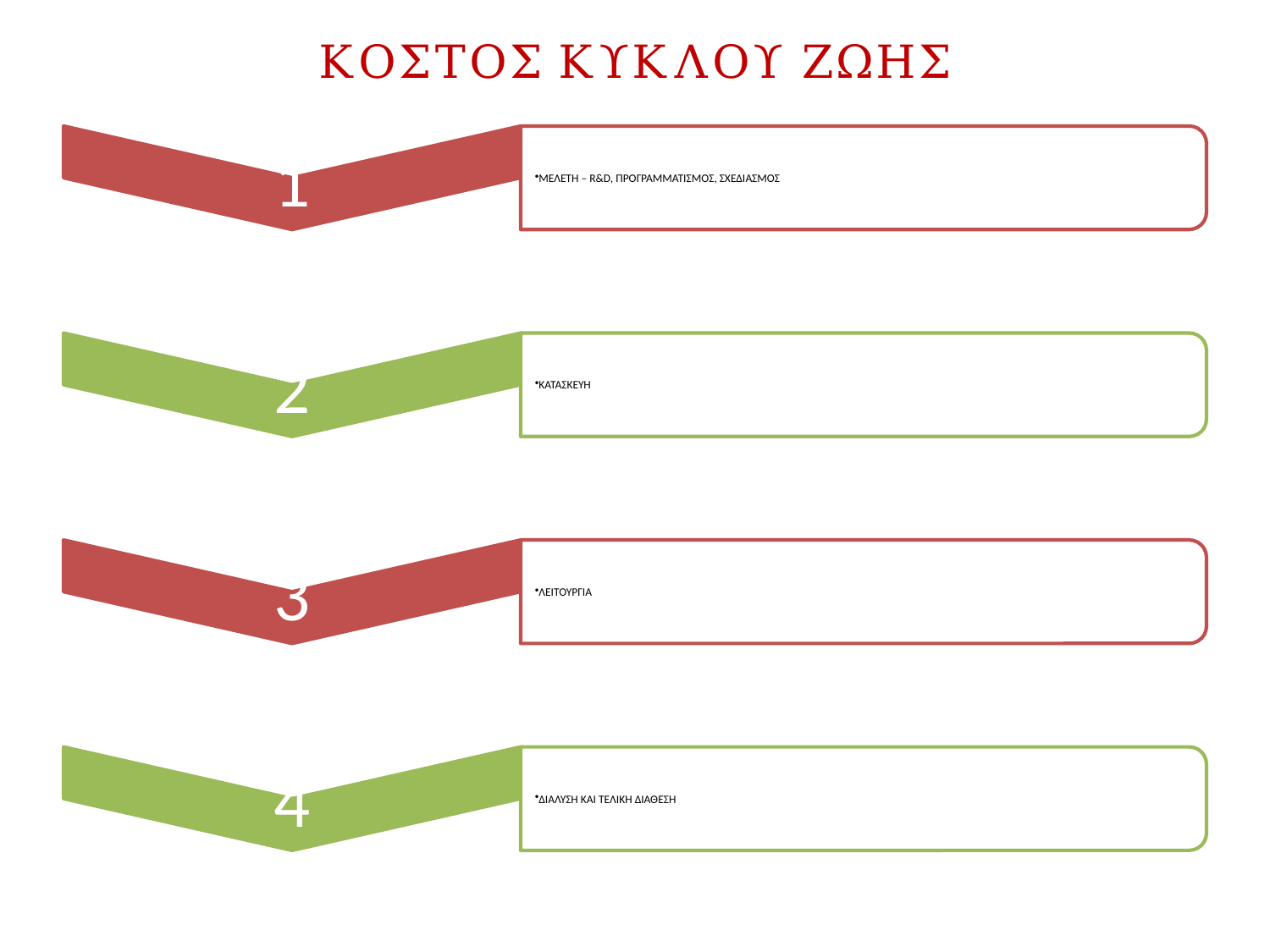

# ΚΟΣΤΟΣ ΚΥΚΛΟΥ ΖΩΗΣ
1
ΜΕΛΕΤΗ – R&D, ΠΡΟΓΡΑΜΜΑΤΙΣΜΟΣ, ΣΧΕΔΙΑΣΜΟΣ
2
ΚΑΤΑΣΚΕΥΗ
3
4
ΔΙΑΛΥΣΗ ΚΑΙ ΤΕΛΙΚΗ ΔΙΑΘΕΣΗ
ΛΕΙΤΟΥΡΓΙΑ